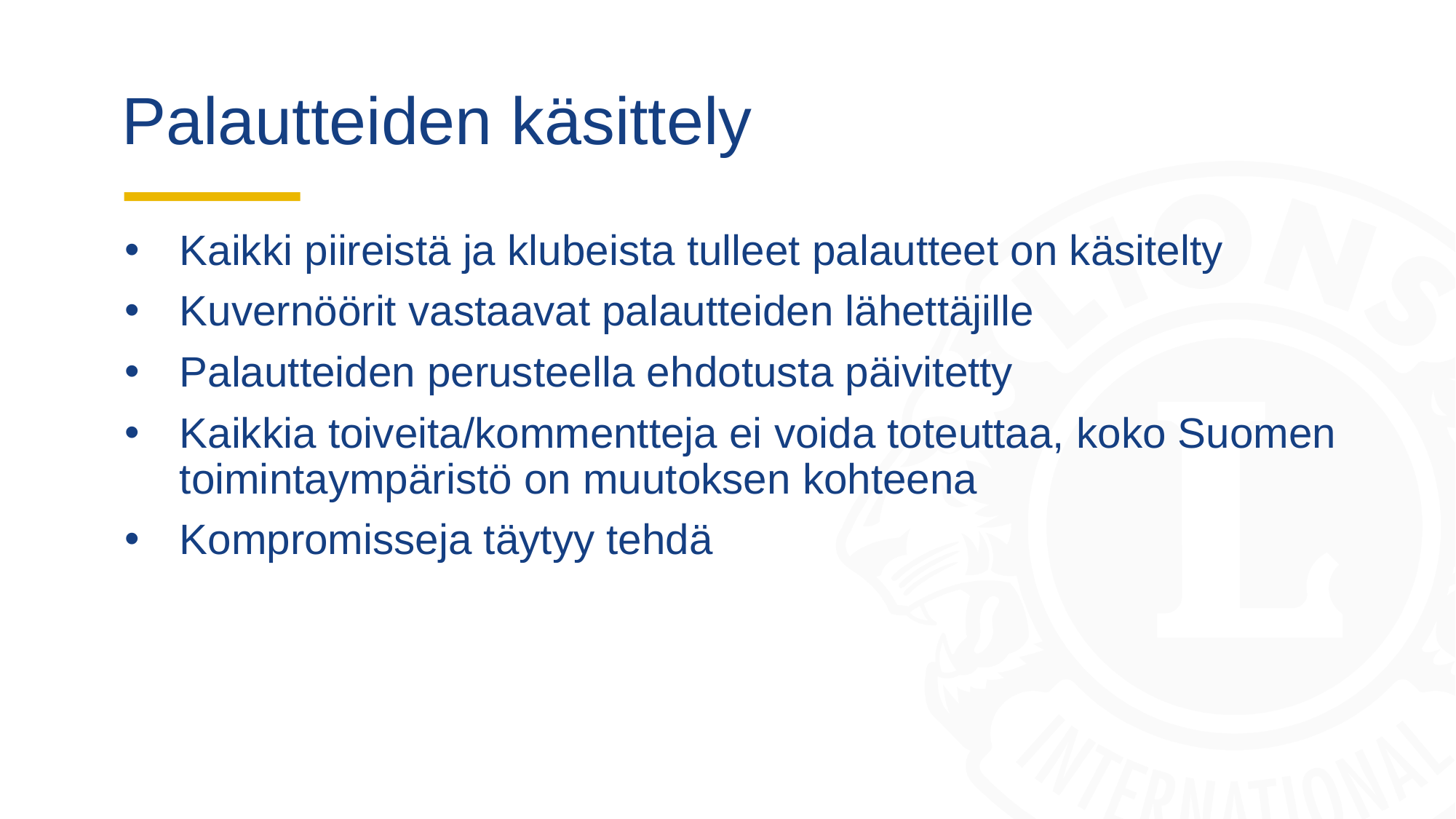

# Palautteiden käsittely
Kaikki piireistä ja klubeista tulleet palautteet on käsitelty
Kuvernöörit vastaavat palautteiden lähettäjille
Palautteiden perusteella ehdotusta päivitetty
Kaikkia toiveita/kommentteja ei voida toteuttaa, koko Suomen toimintaympäristö on muutoksen kohteena
Kompromisseja täytyy tehdä